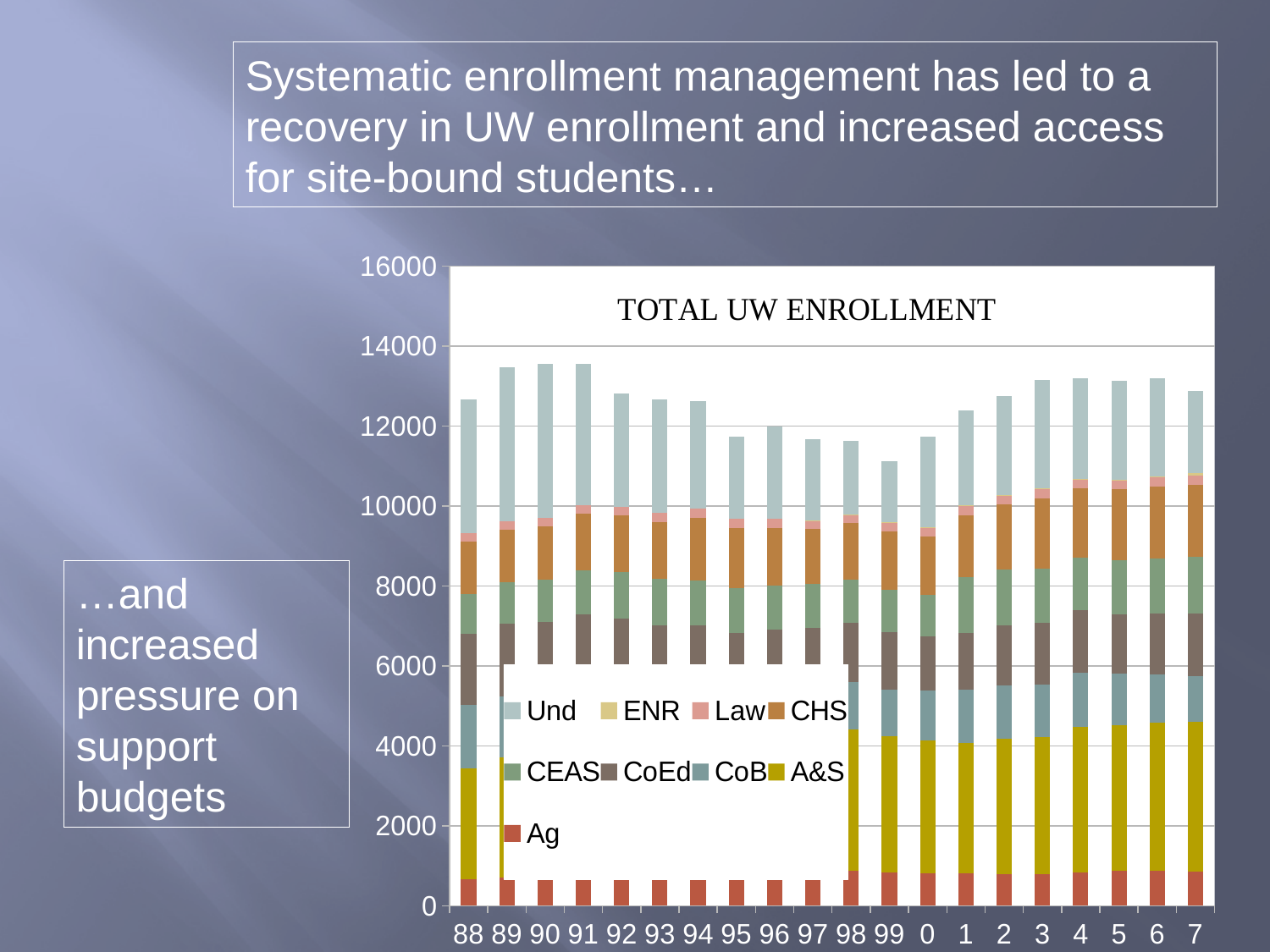

Systematic enrollment management has led to a recovery in UW enrollment and increased access for site-bound students…

### Chart

| Category | Ag | A&S | CoB | CoEd | CEAS | CHS | Law | ENR | Und |
|---|---|---|---|---|---|---|---|---|---|
| 88 | 674.0 | 2757.0 | 1589.0 | 1785.0 | 999.0 | 1308.0 | 207.0 | 0.0 | 3349.0 |
| 89 | 711.0 | 3007.0 | 1518.0 | 1812.0 | 1057.0 | 1298.0 | 213.0 | 0.0 | 3858.0 |
| 90 | 796.0 | 3207.0 | 1335.0 | 1768.0 | 1044.0 | 1343.0 | 219.0 | 0.0 | 3837.0 |
| 91 | 787.0 | 3431.0 | 1207.0 | 1856.0 | 1118.0 | 1409.0 | 219.0 | 0.0 | 3524.0 |
| 92 | 823.0 | 3416.0 | 1097.0 | 1839.0 | 1177.0 | 1416.0 | 222.0 | 0.0 | 2824.0 |
| 93 | 833.0 | 3509.0 | 1041.0 | 1629.0 | 1167.0 | 1424.0 | 223.0 | 0.0 | 2851.0 |
| 94 | 863.0 | 3710.0 | 1037.0 | 1396.0 | 1143.0 | 1551.0 | 231.0 | 0.0 | 2699.0 |
| 95 | 825.0 | 3645.0 | 1061.0 | 1297.0 | 1115.0 | 1514.0 | 225.0 | 0.0 | 2044.0 |
| 96 | 843.0 | 3576.0 | 1094.0 | 1396.0 | 1097.0 | 1455.0 | 212.0 | 0.0 | 2314.0 |
| 97 | 820.0 | 3553.0 | 1094.0 | 1493.0 | 1085.0 | 1380.0 | 214.0 | 1.0 | 2027.0 |
| 98 | 885.0 | 3537.0 | 1166.0 | 1490.0 | 1086.0 | 1405.0 | 225.0 | 3.0 | 1824.0 |
| 99 | 844.0 | 3406.0 | 1160.0 | 1429.0 | 1062.0 | 1456.0 | 235.0 | 4.0 | 1530.0 |
| 0 | 813.0 | 3330.0 | 1234.0 | 1363.0 | 1041.0 | 1457.0 | 229.0 | 3.0 | 2273.0 |
| 1 | 807.0 | 3258.0 | 1337.0 | 1413.0 | 1401.0 | 1555.0 | 237.0 | 10.0 | 2384.0 |
| 2 | 784.0 | 3386.0 | 1337.0 | 1516.0 | 1399.0 | 1613.0 | 234.0 | 8.0 | 2472.0 |
| 3 | 799.0 | 3425.0 | 1310.0 | 1551.0 | 1359.0 | 1743.0 | 241.0 | 7.0 | 2727.0 |
| 4 | 844.0 | 3635.0 | 1344.0 | 1566.0 | 1313.0 | 1745.0 | 228.0 | 5.0 | 2527.0 |
| 5 | 878.0 | 3643.0 | 1279.0 | 1491.5 | 1356.0 | 1772.0 | 228.0 | 6.0 | 2472.0 |
| 6 | 872.0 | 3706.0 | 1215.0 | 1508.0 | 1381.0 | 1798.0 | 236.0 | 31.0 | 2456.0 |
| 7 | 860.0 | 3742.5 | 1145.0 | 1562.5 | 1415.0 | 1815.0 | 230.0 | 54.0 | 2051.0 |
…and increased pressure on support budgets